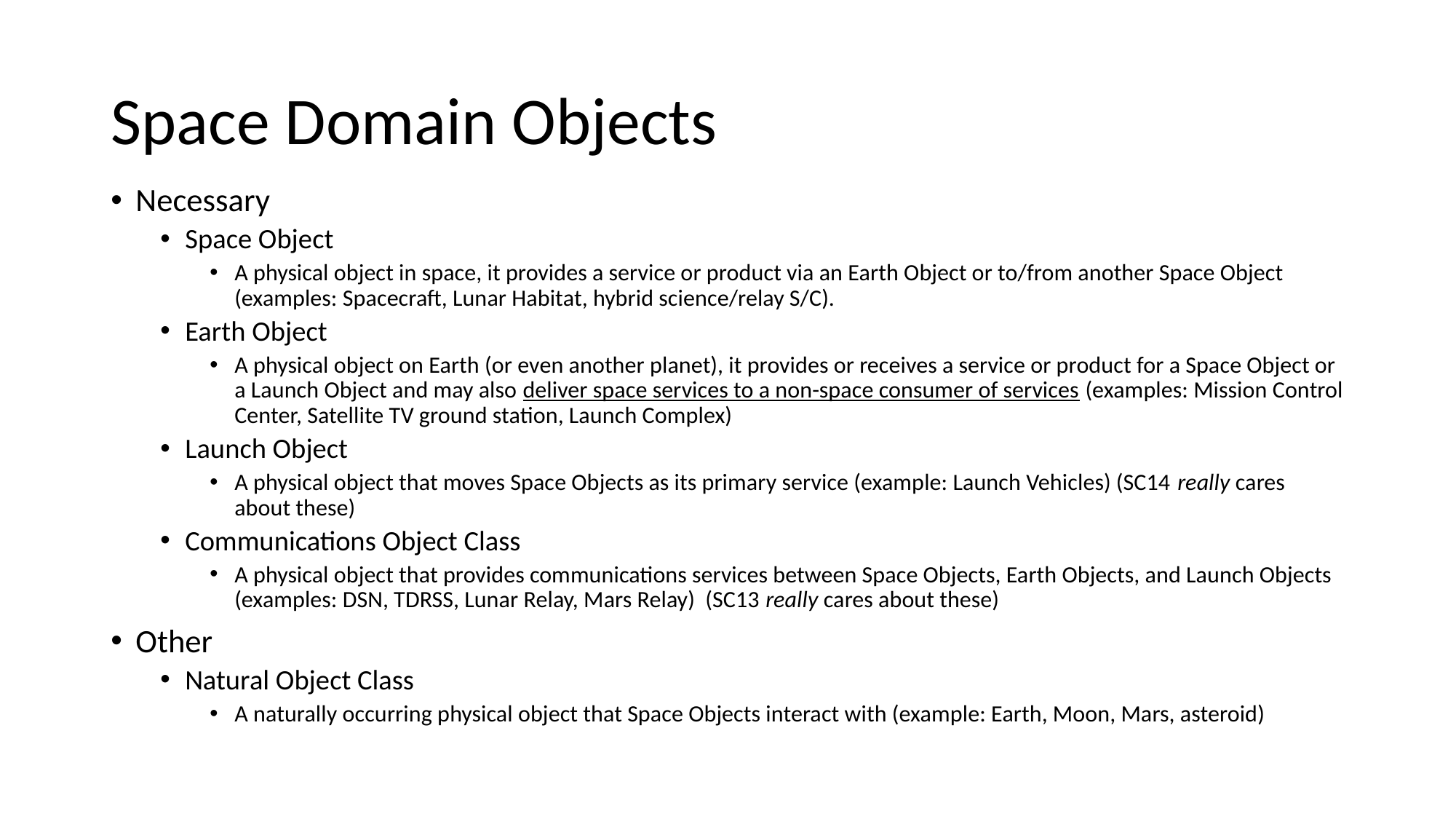

# Space Domain Objects
Necessary
Space Object
A physical object in space, it provides a service or product via an Earth Object or to/from another Space Object (examples: Spacecraft, Lunar Habitat, hybrid science/relay S/C).
Earth Object
A physical object on Earth (or even another planet), it provides or receives a service or product for a Space Object or a Launch Object and may also deliver space services to a non-space consumer of services (examples: Mission Control Center, Satellite TV ground station, Launch Complex)
Launch Object
A physical object that moves Space Objects as its primary service (example: Launch Vehicles) (SC14 really cares about these)
Communications Object Class
A physical object that provides communications services between Space Objects, Earth Objects, and Launch Objects (examples: DSN, TDRSS, Lunar Relay, Mars Relay)  (SC13 really cares about these)
Other
Natural Object Class
A naturally occurring physical object that Space Objects interact with (example: Earth, Moon, Mars, asteroid)